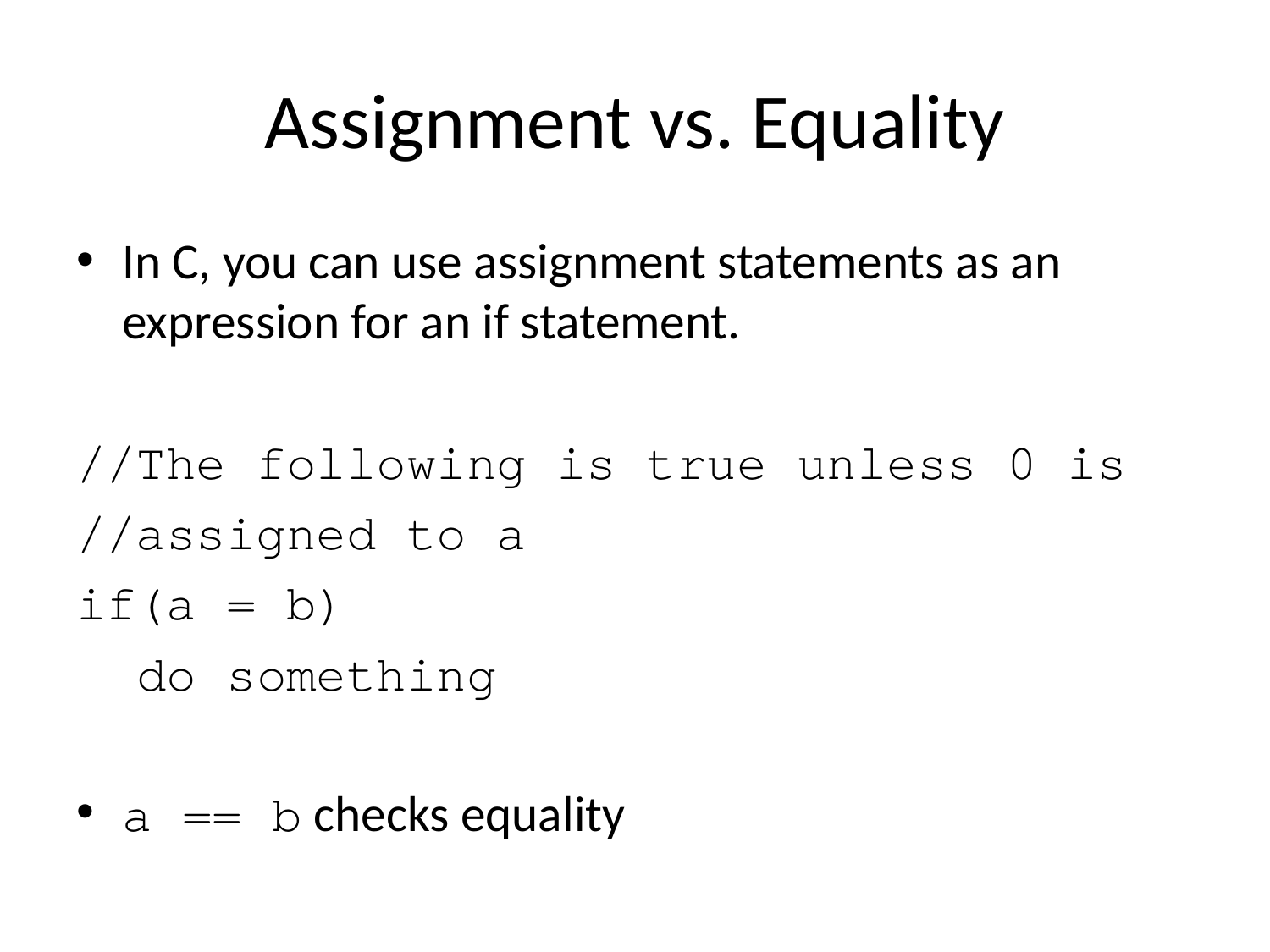

# Assignment vs. Equality
In C, you can use assignment statements as an expression for an if statement.

//The following is true unless 0 is
//assigned to a
if(a = b)
  do something

	a == b checks equality